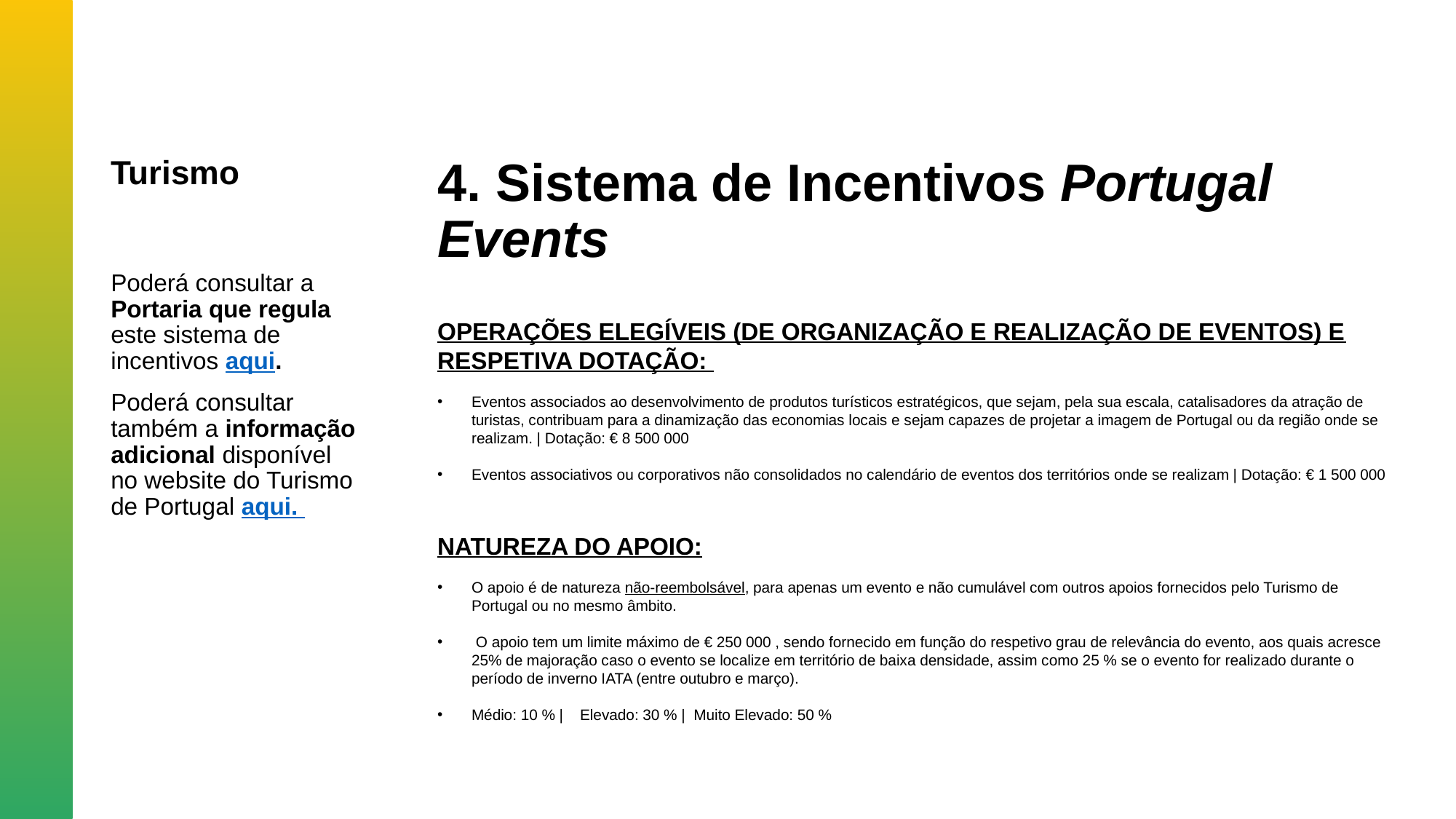

Turismo
4. Sistema de Incentivos Portugal Events
Poderá consultar a Portaria que regula este sistema de incentivos aqui.
Poderá consultar também a informação adicional disponível no website do Turismo de Portugal aqui.

OPERAÇÕES ELEGÍVEIS (DE ORGANIZAÇÃO E REALIZAÇÃO DE EVENTOS) E RESPETIVA DOTAÇÃO:

Eventos associados ao desenvolvimento de produtos turísticos estratégicos, que sejam, pela sua escala, catalisadores da atração de turistas, contribuam para a dinamização das economias locais e sejam capazes de projetar a imagem de Portugal ou da região onde se realizam. | Dotação: € 8 500 000

Eventos associativos ou corporativos não consolidados no calendário de eventos dos territórios onde se realizam | Dotação: € 1 500 000

NATUREZA DO APOIO:

O apoio é de natureza não-reembolsável, para apenas um evento e não cumulável com outros apoios fornecidos pelo Turismo de Portugal ou no mesmo âmbito.

 O apoio tem um limite máximo de € 250 000 , sendo fornecido em função do respetivo grau de relevância do evento, aos quais acresce 25% de majoração caso o evento se localize em território de baixa densidade, assim como 25 % se o evento for realizado durante o período de inverno IATA (entre outubro e março).

Médio: 10 % |    Elevado: 30 % |  Muito Elevado: 50 %